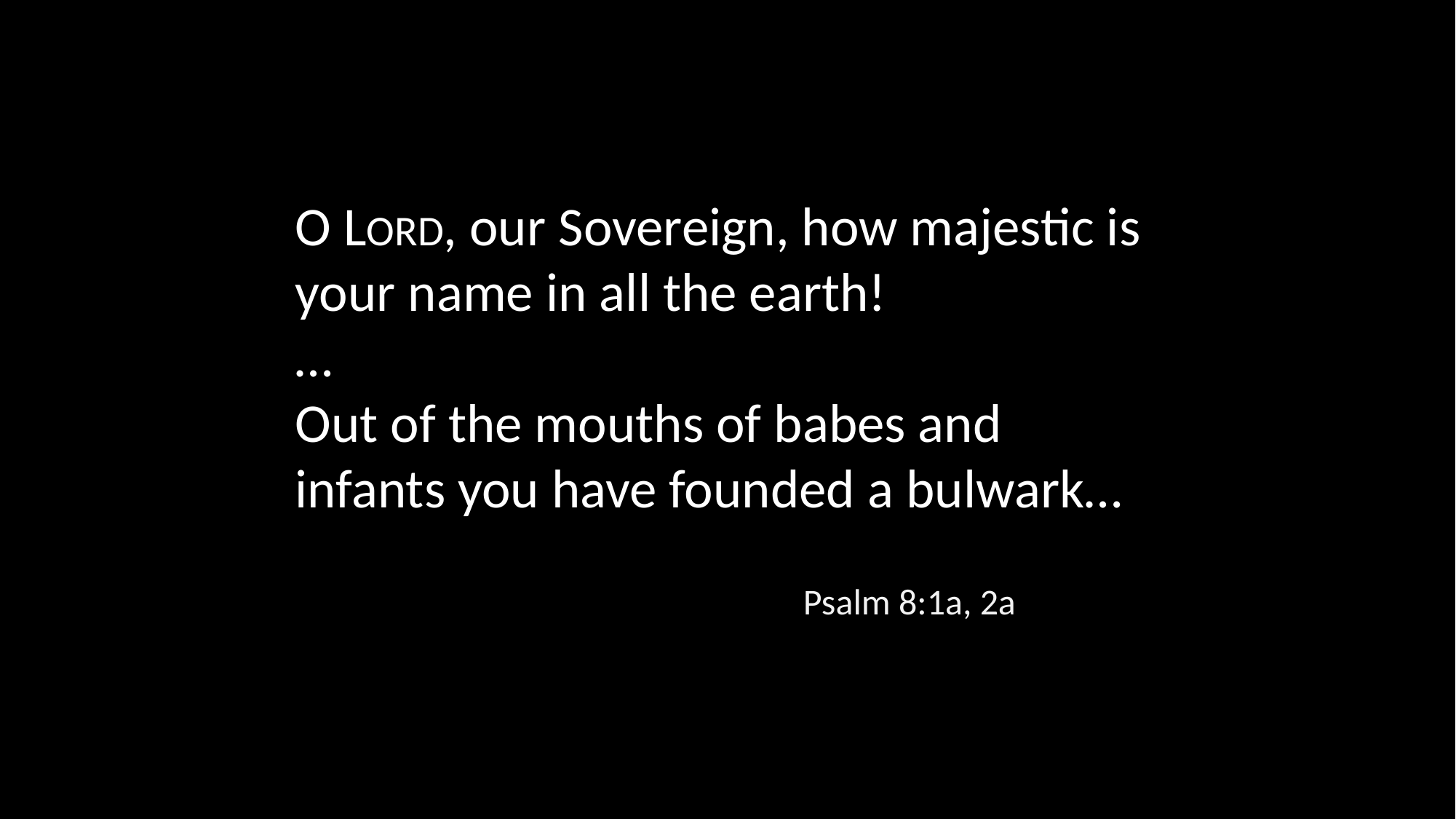

O LORD, our Sovereign, how majestic is your name in all the earth!
…
Out of the mouths of babes and infants you have founded a bulwark…
Psalm 8:1a, 2a